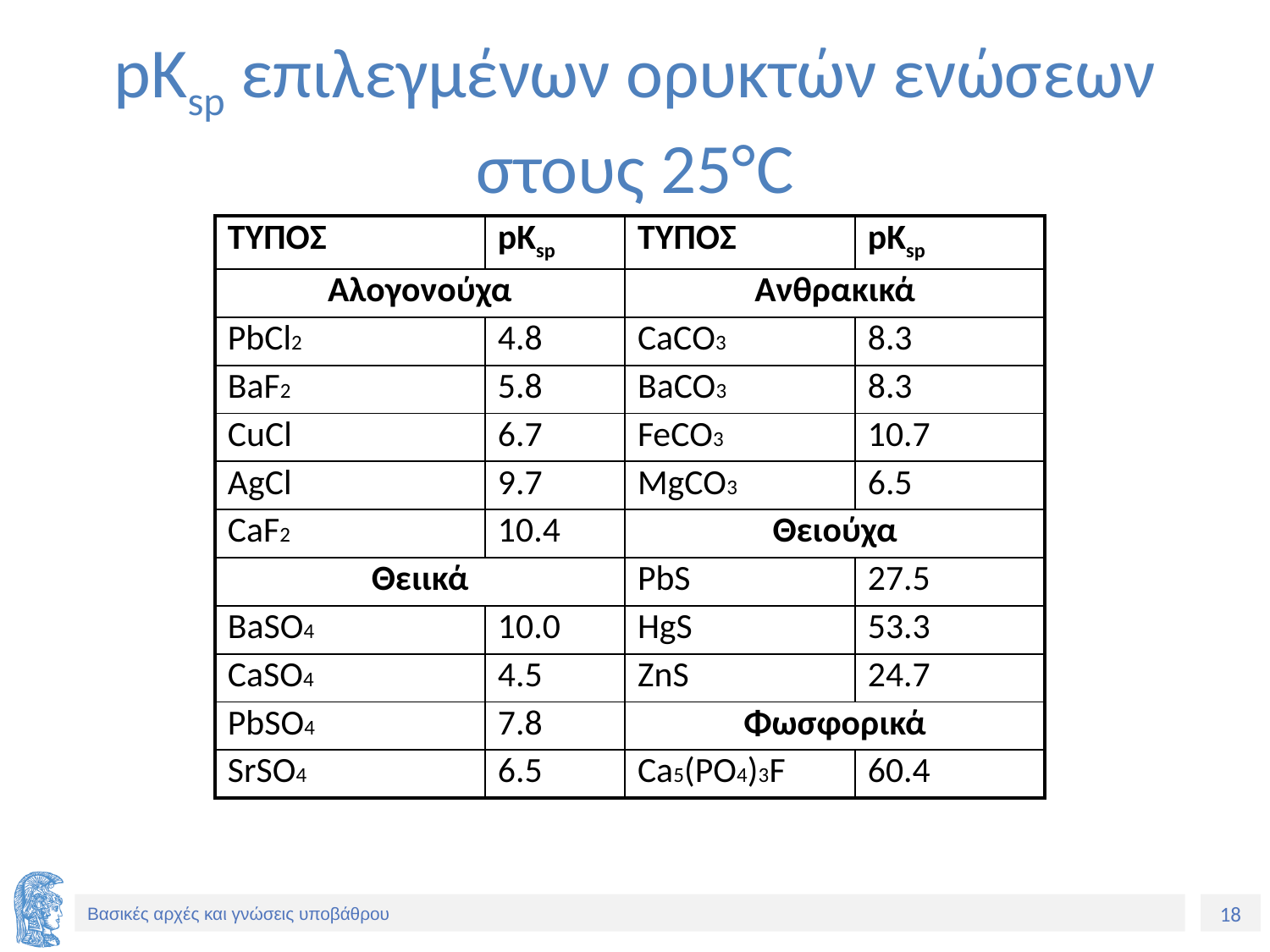

# pKsp επιλεγμένων ορυκτών ενώσεων στους 25°C
| ΤΥΠΟΣ | pKsp | TYΠΟΣ | pKsp |
| --- | --- | --- | --- |
| Αλογονούχα |  | Ανθρακικά |  |
| PbCl2 | 4.8 | CaCO3 | 8.3 |
| BaF2 | 5.8 | BaCO3 | 8.3 |
| CuCl | 6.7 | FeCO3 | 10.7 |
| AgCl | 9.7 | MgCO3 | 6.5 |
| CaF2 | 10.4 | Θειούχα |  |
| Θειικά |  | PbS | 27.5 |
| BaSO4 | 10.0 | HgS | 53.3 |
| CaSO4 | 4.5 | ZnS | 24.7 |
| PbSO4 | 7.8 | Φωσφορικά |  |
| SrSO4 | 6.5 | Ca5(PO4)3F | 60.4 |